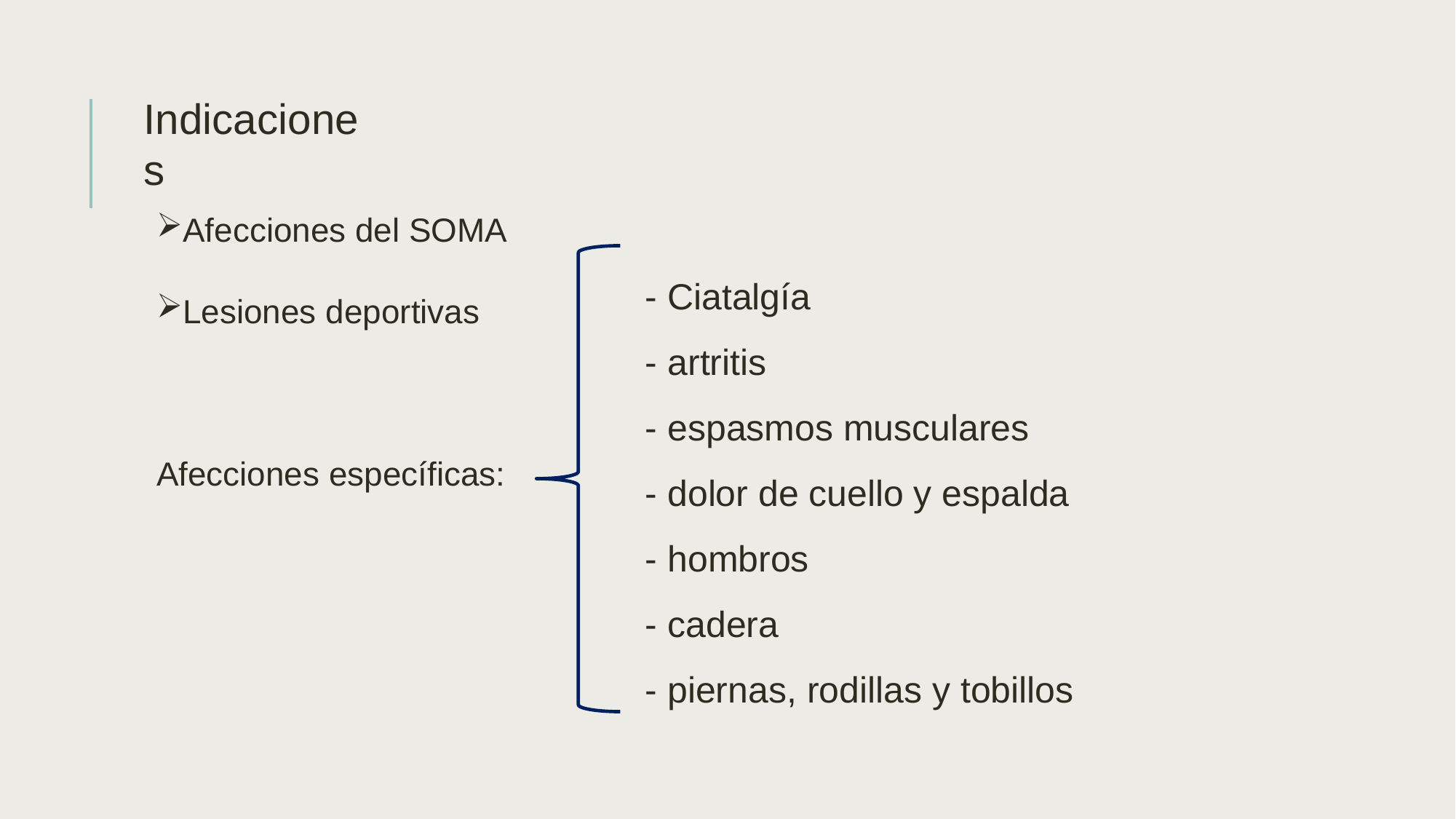

Indicaciones
Afecciones del SOMA
Lesiones deportivas

Afecciones específicas:

- Ciatalgía
- artritis
- espasmos musculares
- dolor de cuello y espalda
- hombros
- cadera
- piernas, rodillas y tobillos